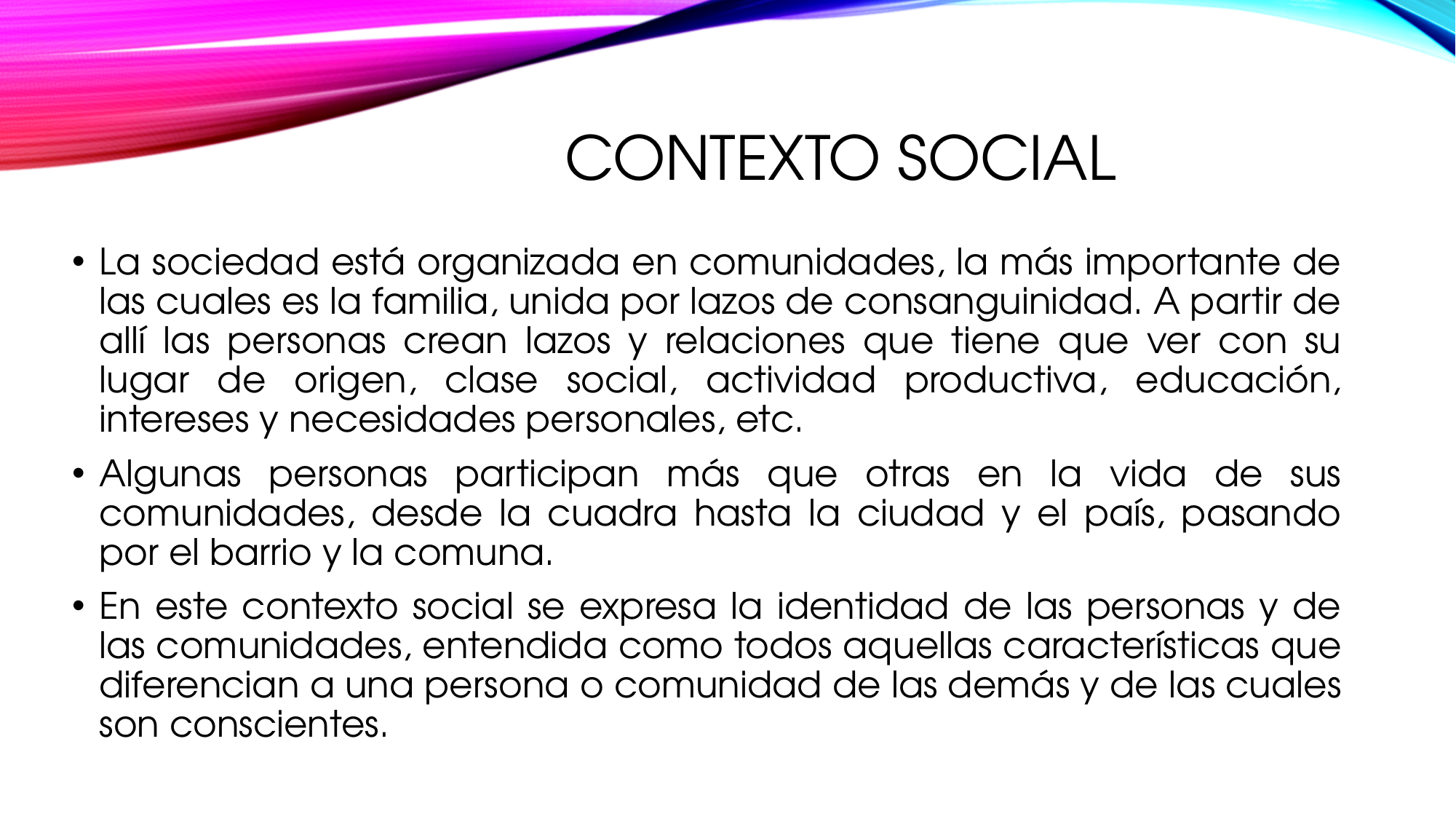

# Contexto social
La sociedad está organizada en comunidades, la más importante de las cuales es la familia, unida por lazos de consanguinidad. A partir de allí las personas crean lazos y relaciones que tiene que ver con su lugar de origen, clase social, actividad productiva, educación, intereses y necesidades personales, etc.
Algunas personas participan más que otras en la vida de sus comunidades, desde la cuadra hasta la ciudad y el país, pasando por el barrio y la comuna.
En este contexto social se expresa la identidad de las personas y de las comunidades, entendida como todos aquellas características que diferencian a una persona o comunidad de las demás y de las cuales son conscientes.